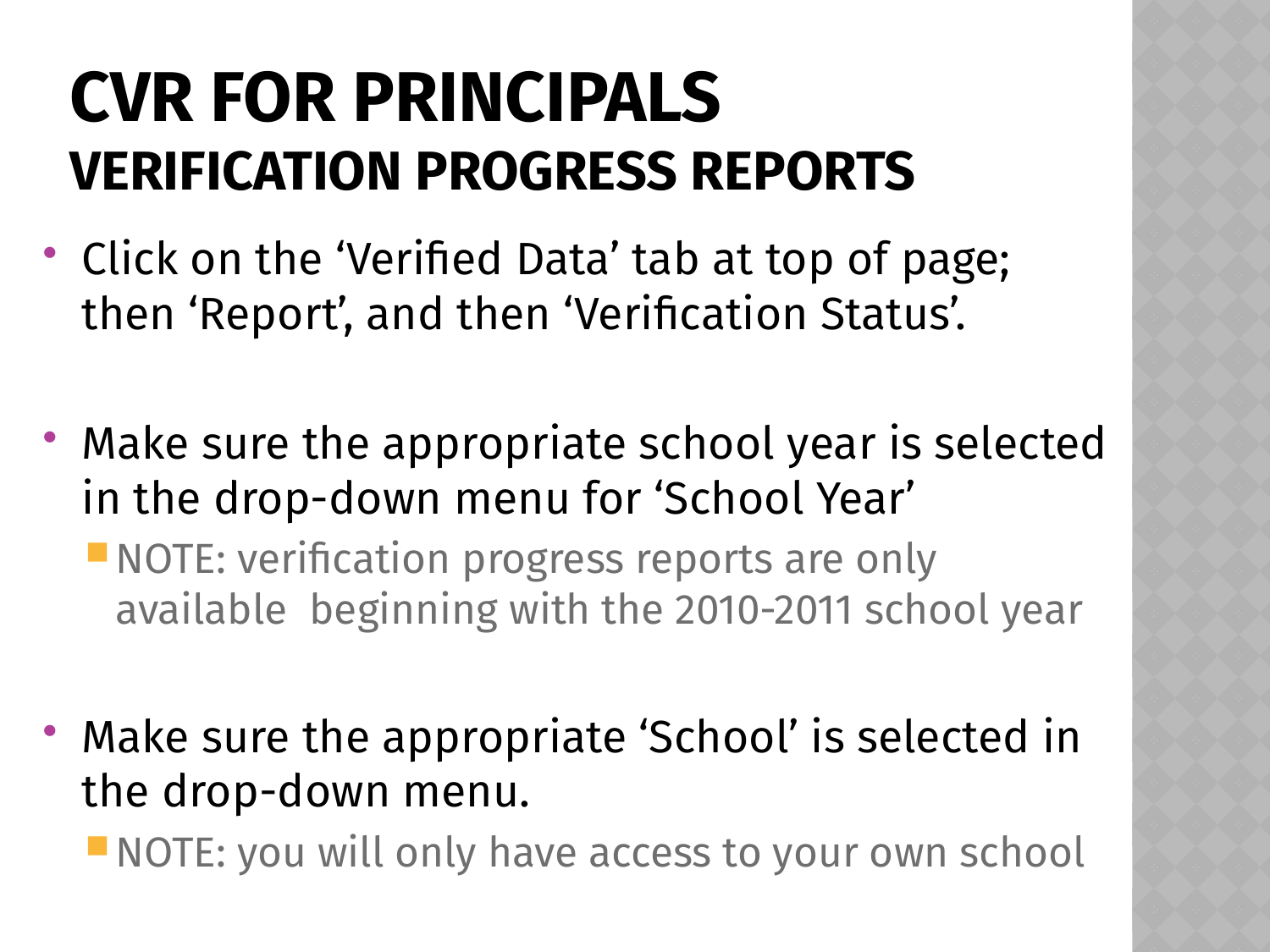

# Cvr for principals Verification progress reports
Click on the ‘Verified Data’ tab at top of page; then ‘Report’, and then ‘Verification Status’.

Make sure the appropriate school year is selected in the drop-down menu for ‘School Year’
NOTE: verification progress reports are only available  beginning with the 2010-2011 school year

Make sure the appropriate ‘School’ is selected in the drop-down menu.
NOTE: you will only have access to your own school